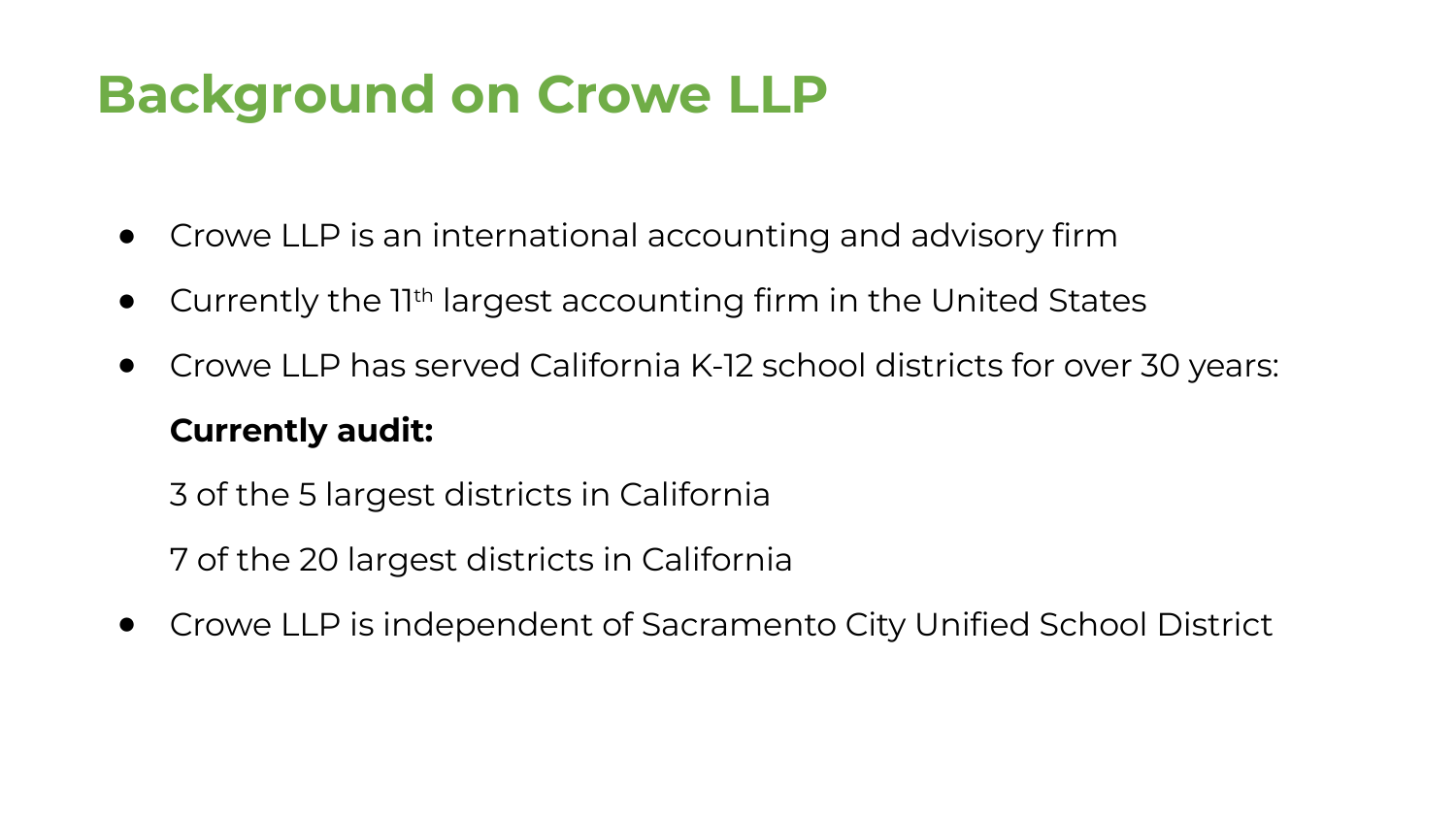

# Background on Crowe LLP
Crowe LLP is an international accounting and advisory firm
Currently the 11th largest accounting firm in the United States
Crowe LLP has served California K-12 school districts for over 30 years:
Currently audit:
3 of the 5 largest districts in California
7 of the 20 largest districts in California
Crowe LLP is independent of Sacramento City Unified School District